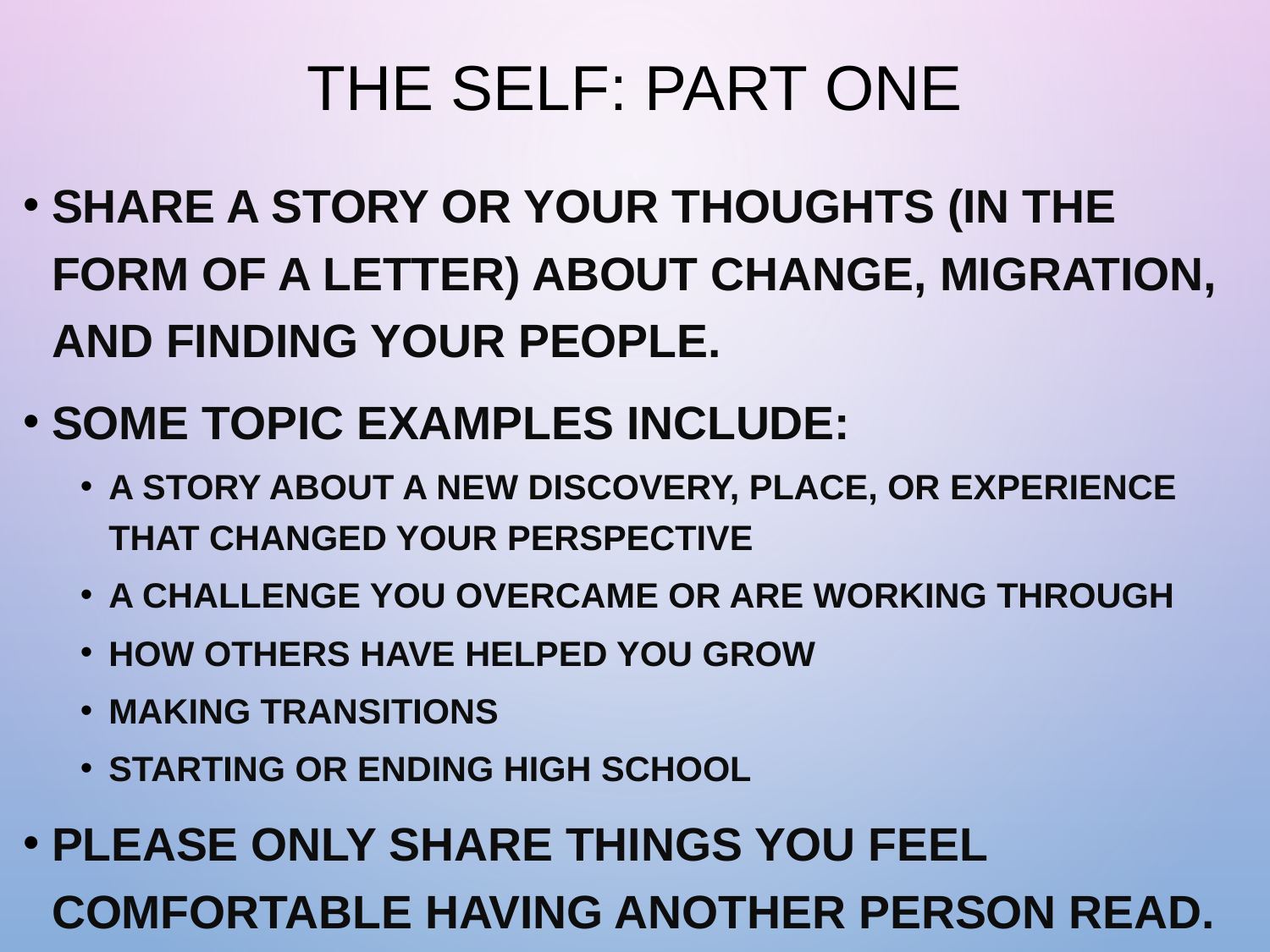

# The Self: Part One
Share a story or your thoughts (in the form of a letter) about change, migration, and finding your people.
Some topic examples include:
A story about a new discovery, place, or experience that changed your perspective
A challenge you overcame or are working through
How others have helped you grow
Making transitions
Starting or ending high school
Please only share things you feel comfortable having another person read.